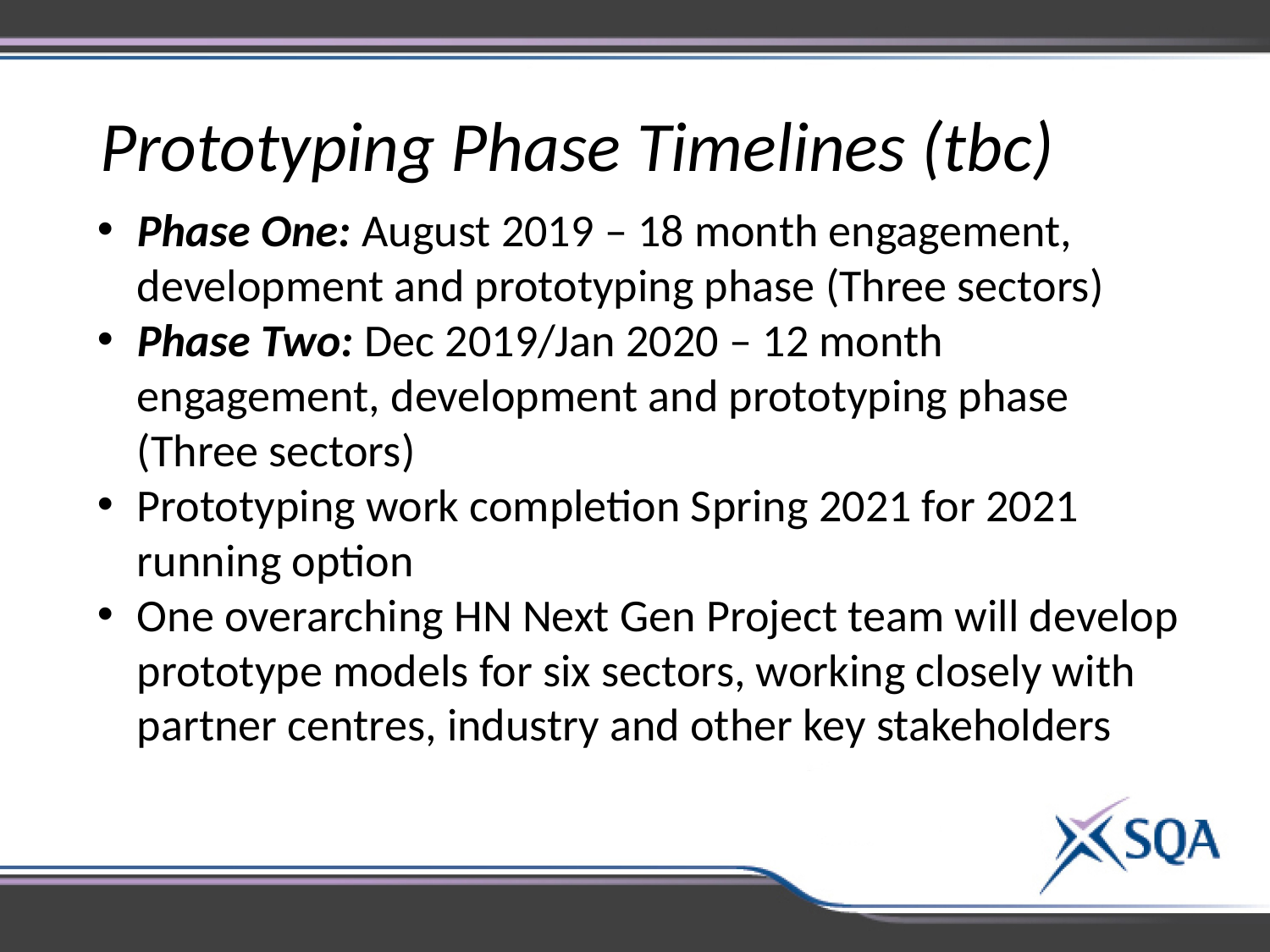

Prototyping Phase Timelines (tbc)
Phase One: August 2019 – 18 month engagement, development and prototyping phase (Three sectors)
Phase Two: Dec 2019/Jan 2020 – 12 month engagement, development and prototyping phase (Three sectors)
Prototyping work completion Spring 2021 for 2021 running option
One overarching HN Next Gen Project team will develop prototype models for six sectors, working closely with partner centres, industry and other key stakeholders